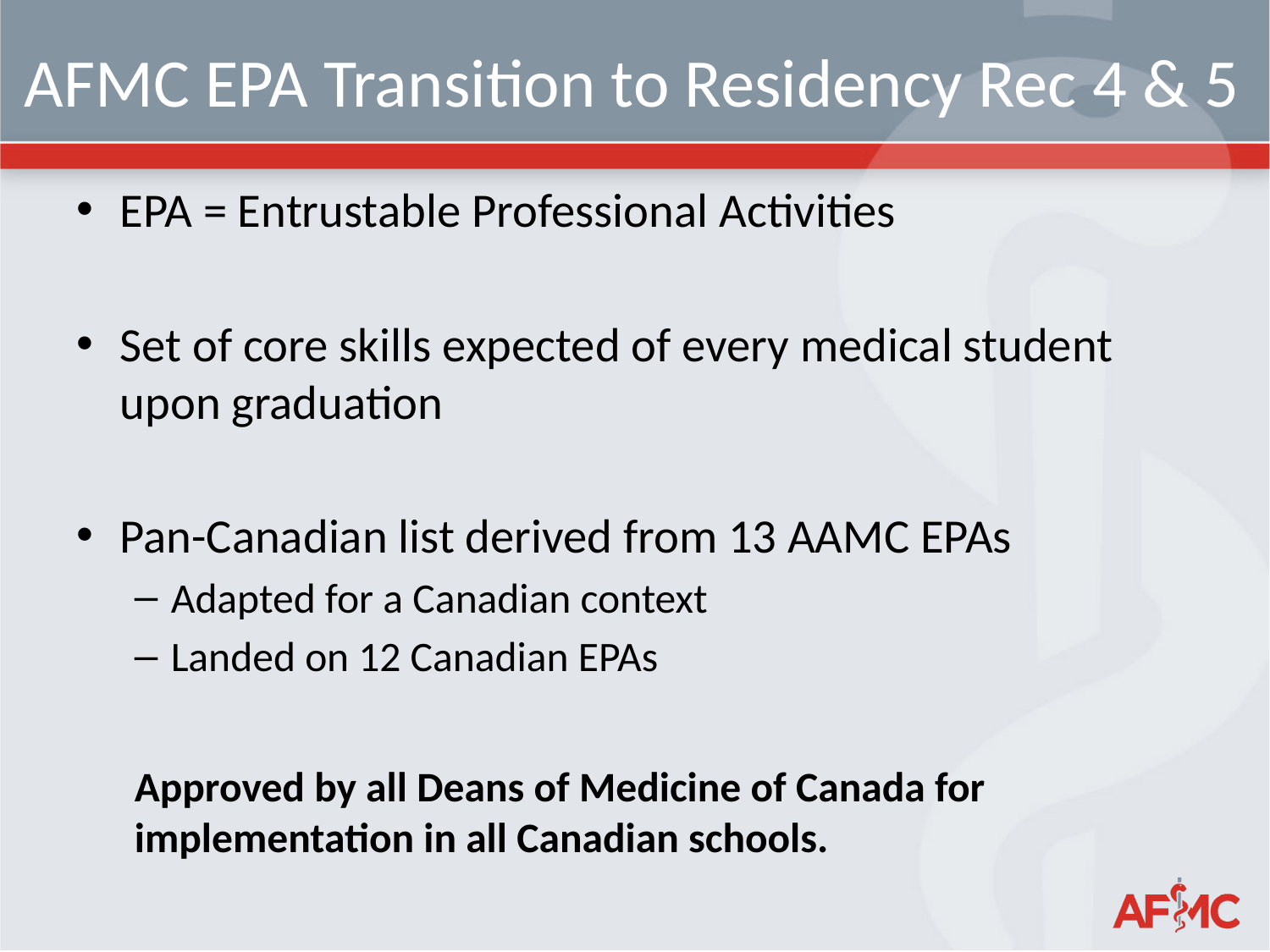

# AFMC EPA Transition to Residency Rec 4 & 5
EPA = Entrustable Professional Activities

Set of core skills expected of every medical student upon graduation

Pan-Canadian list derived from 13 AAMC EPAs
Adapted for a Canadian context
Landed on 12 Canadian EPAs

Approved by all Deans of Medicine of Canada for implementation in all Canadian schools.